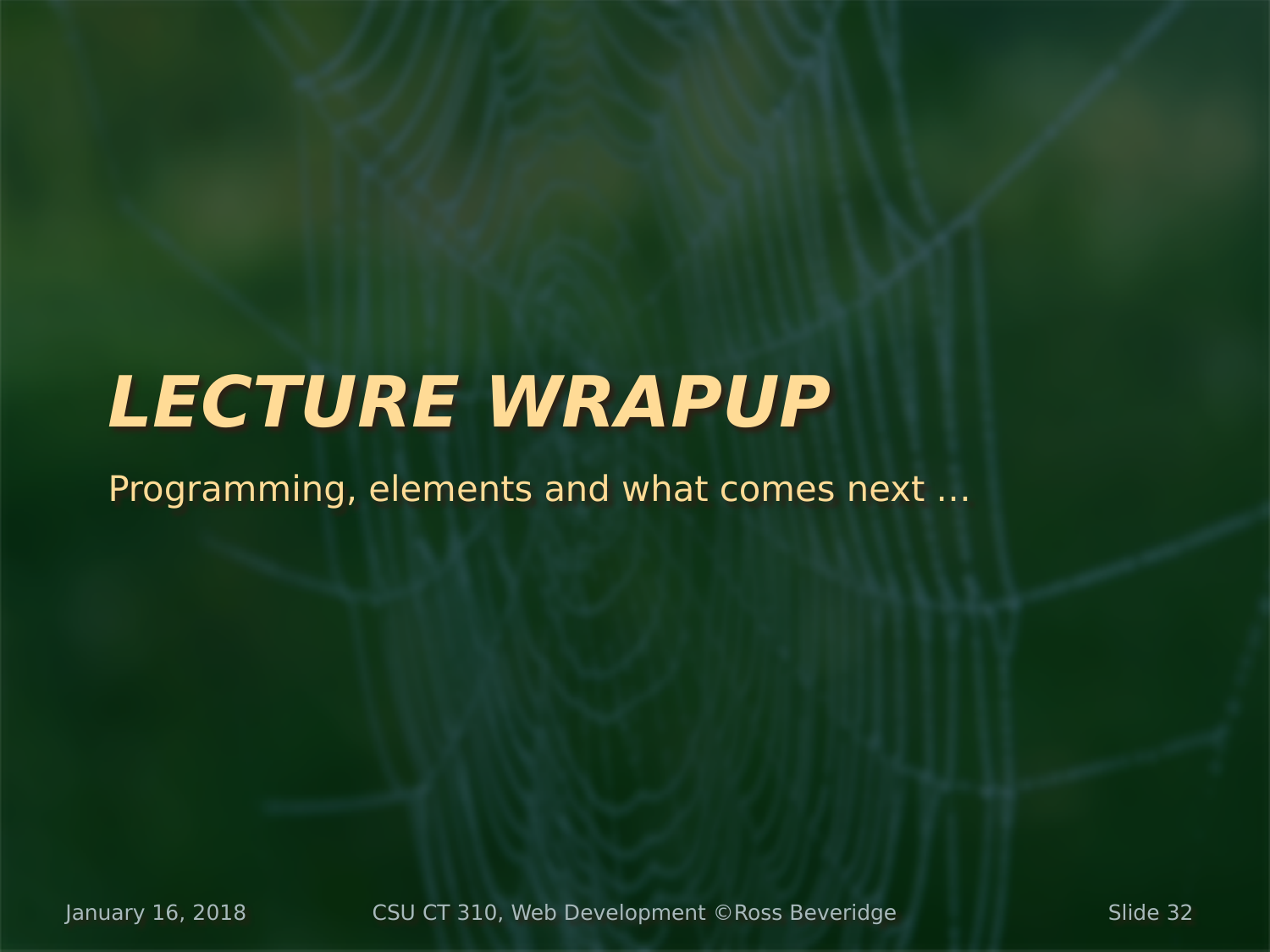

Programming, elements and what comes next …
# Lecture Wrapup
January 16, 2018
CSU CT 310, Web Development ©Ross Beveridge
Slide 32